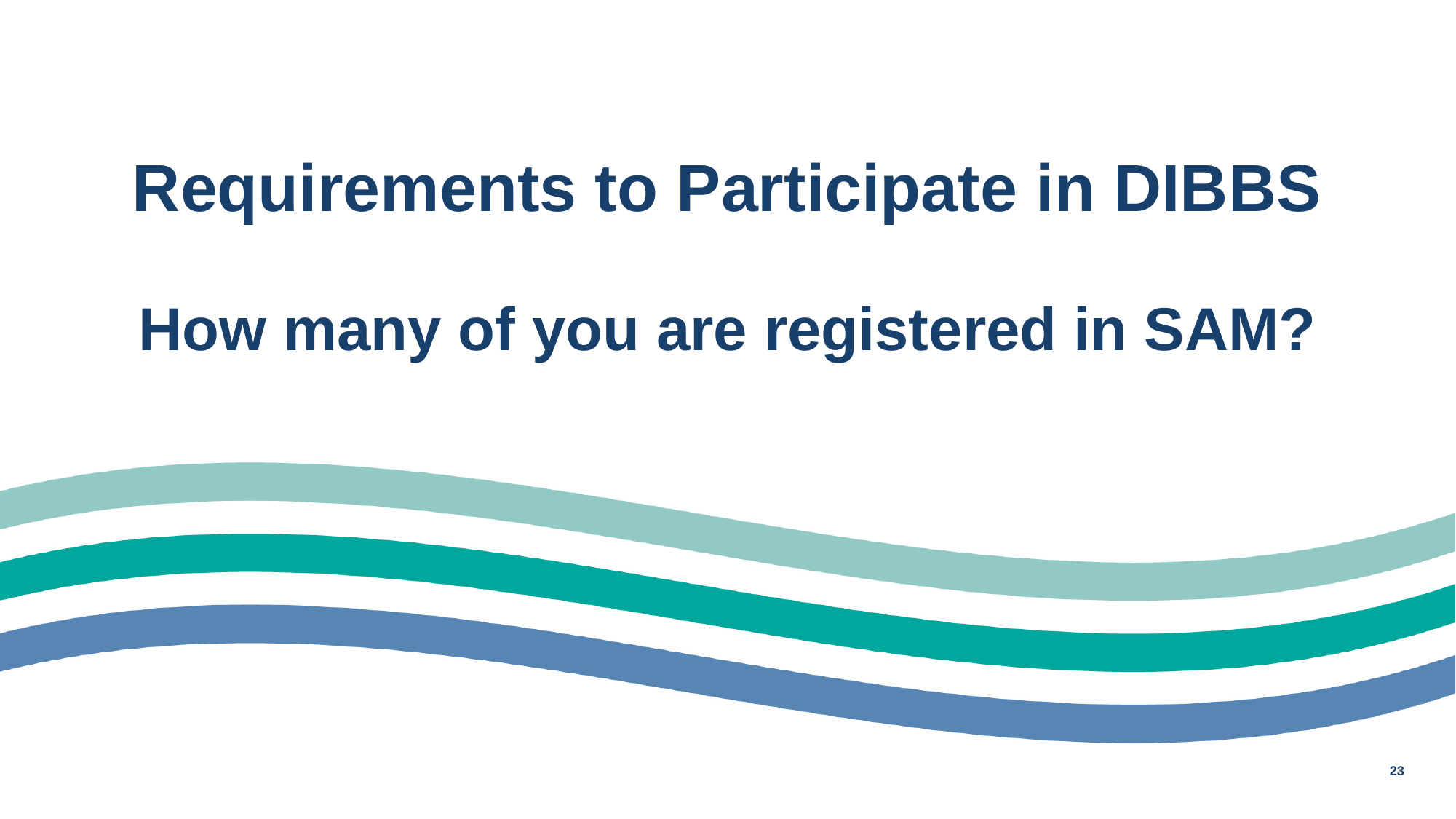

# Requirements to Participate in DIBBS How many of you are registered in SAM?
23